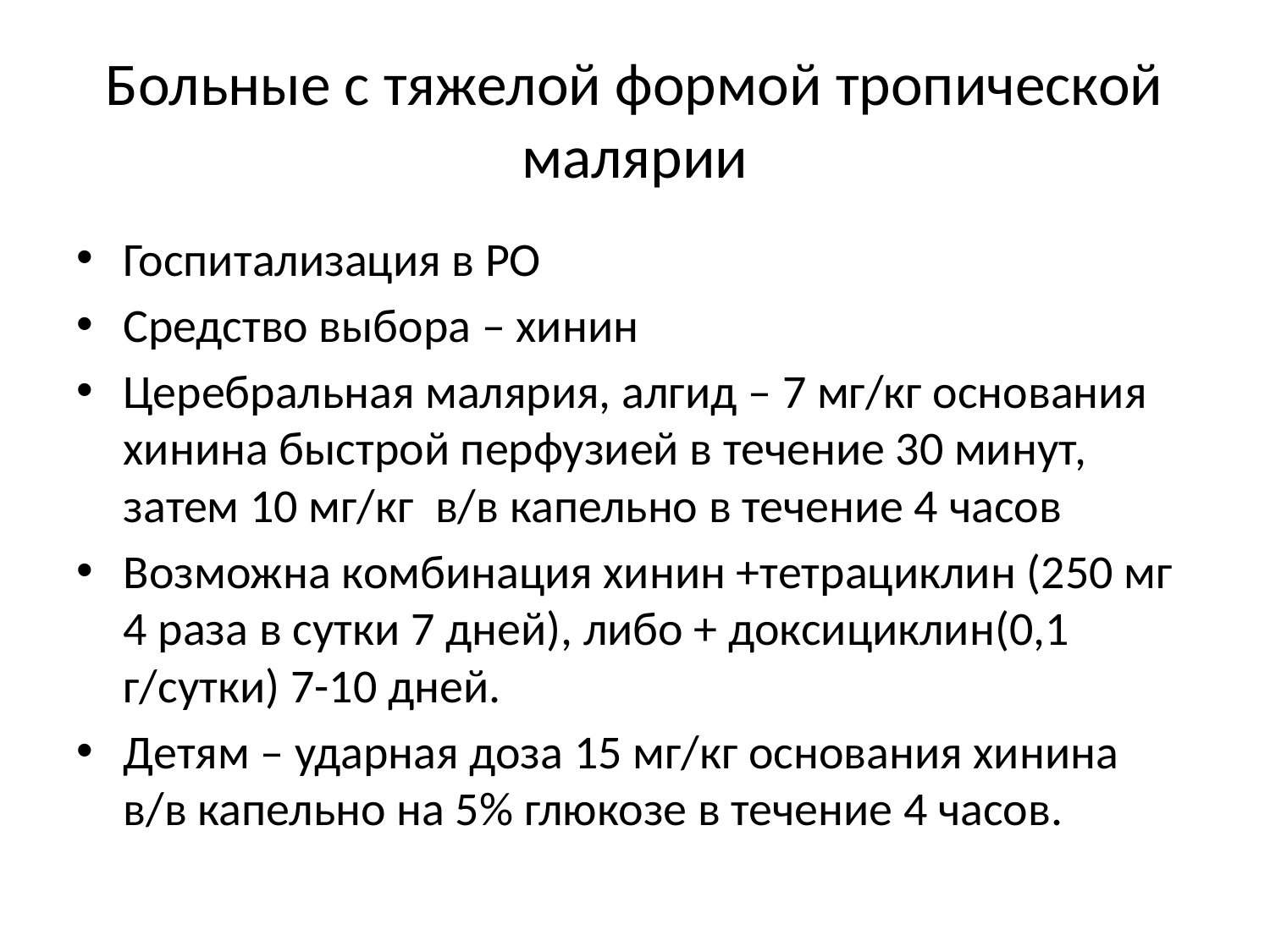

# Больные с тяжелой формой тропической малярии
Госпитализация в РО
Средство выбора – хинин
Церебральная малярия, алгид – 7 мг/кг основания хинина быстрой перфузией в течение 30 минут, затем 10 мг/кг  в/в капельно в течение 4 часов
Возможна комбинация хинин +тетрациклин (250 мг 4 раза в сутки 7 дней), либо + доксициклин(0,1 г/сутки) 7-10 дней.
Детям – ударная доза 15 мг/кг основания хинина в/в капельно на 5% глюкозе в течение 4 часов.